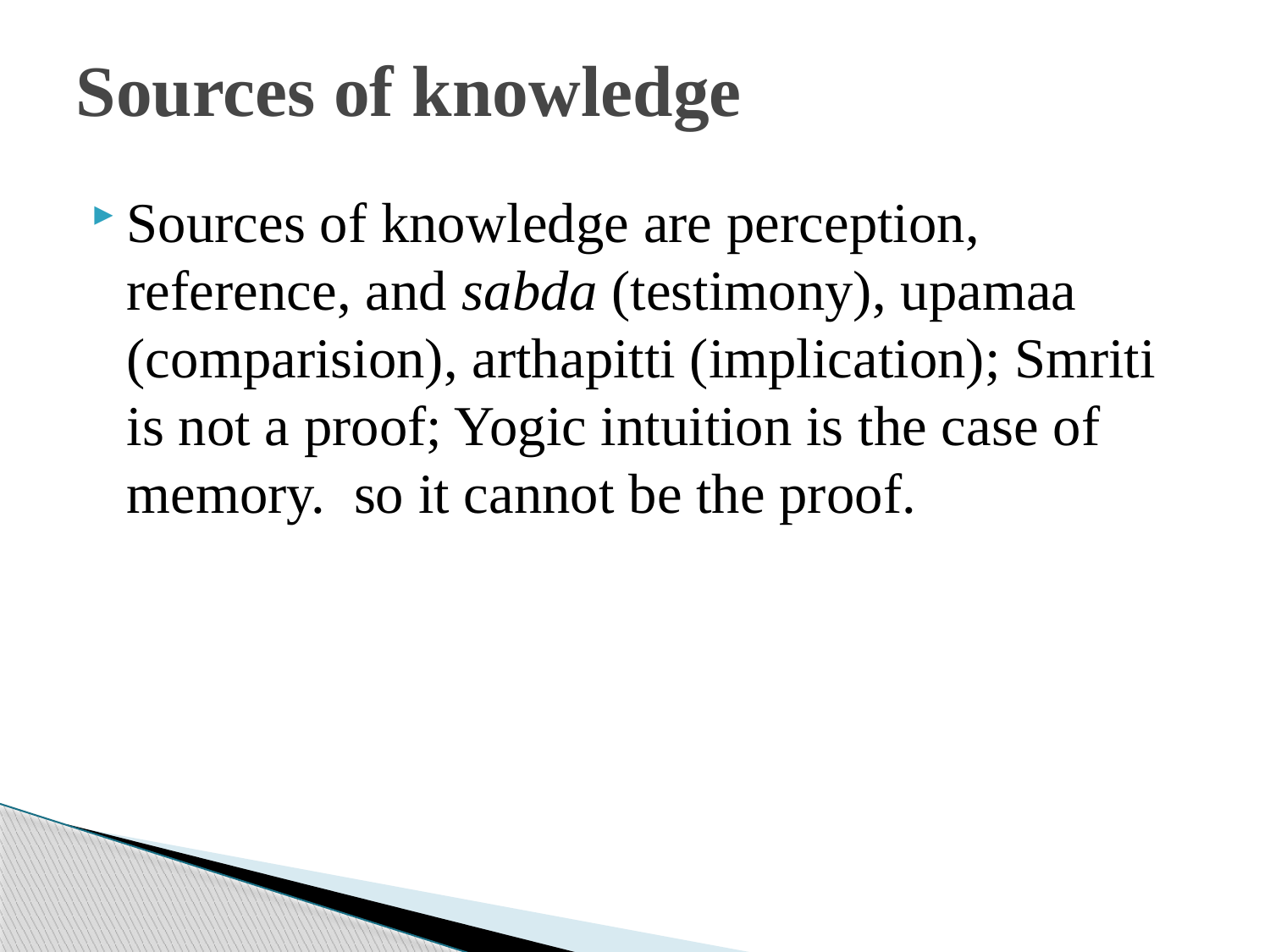

# Sources of knowledge
Sources of knowledge are perception, reference, and sabda (testimony), upamaa (comparision), arthapitti (implication); Smriti is not a proof; Yogic intuition is the case of memory.  so it cannot be the proof.